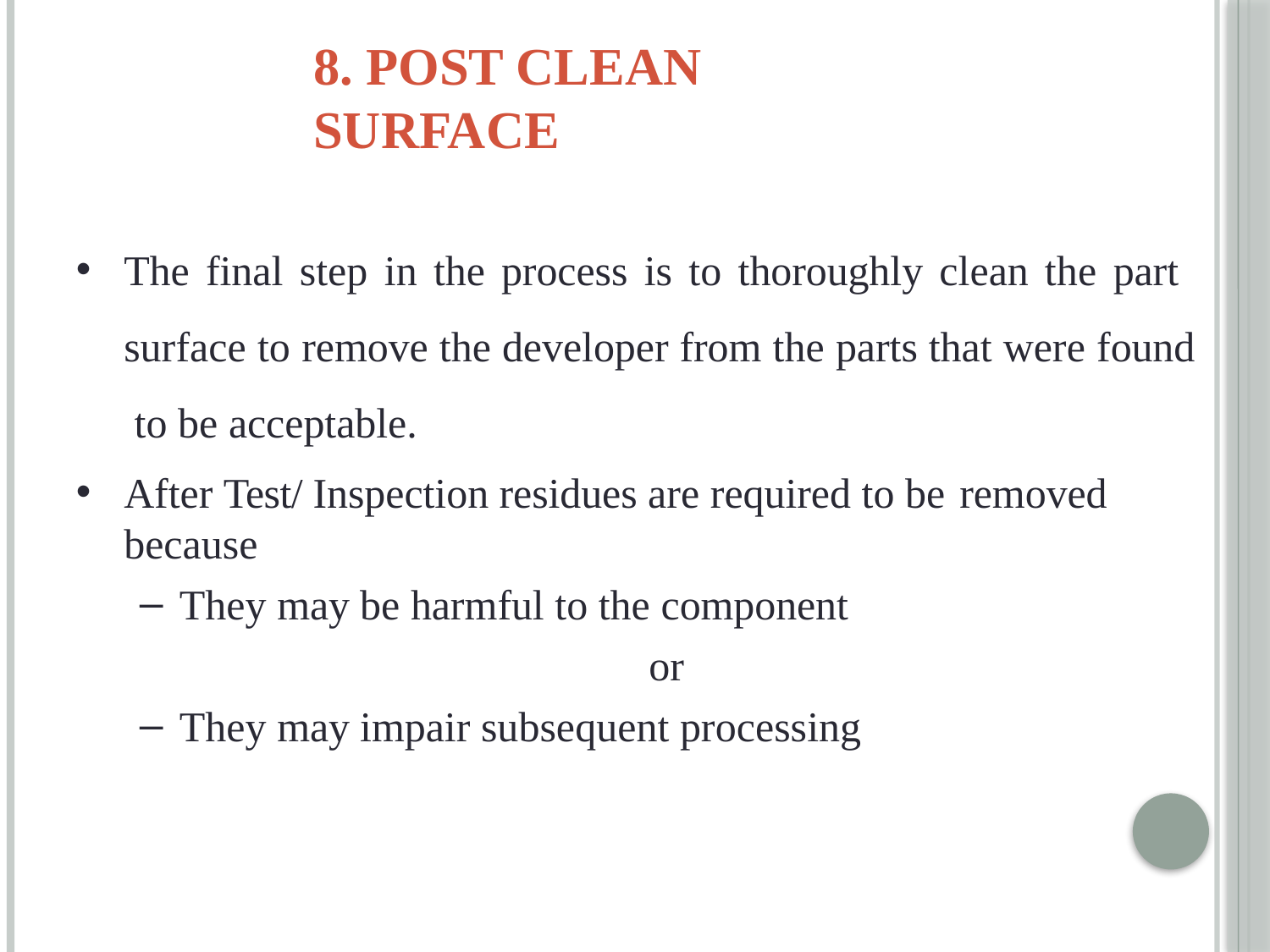

# 8. Post Clean Surface
The final step in the process is to thoroughly clean the part  surface to remove the developer from the parts that were found  to be acceptable.
After Test/ Inspection residues are required to be removed
because
They may be harmful to the component
or
They may impair subsequent processing